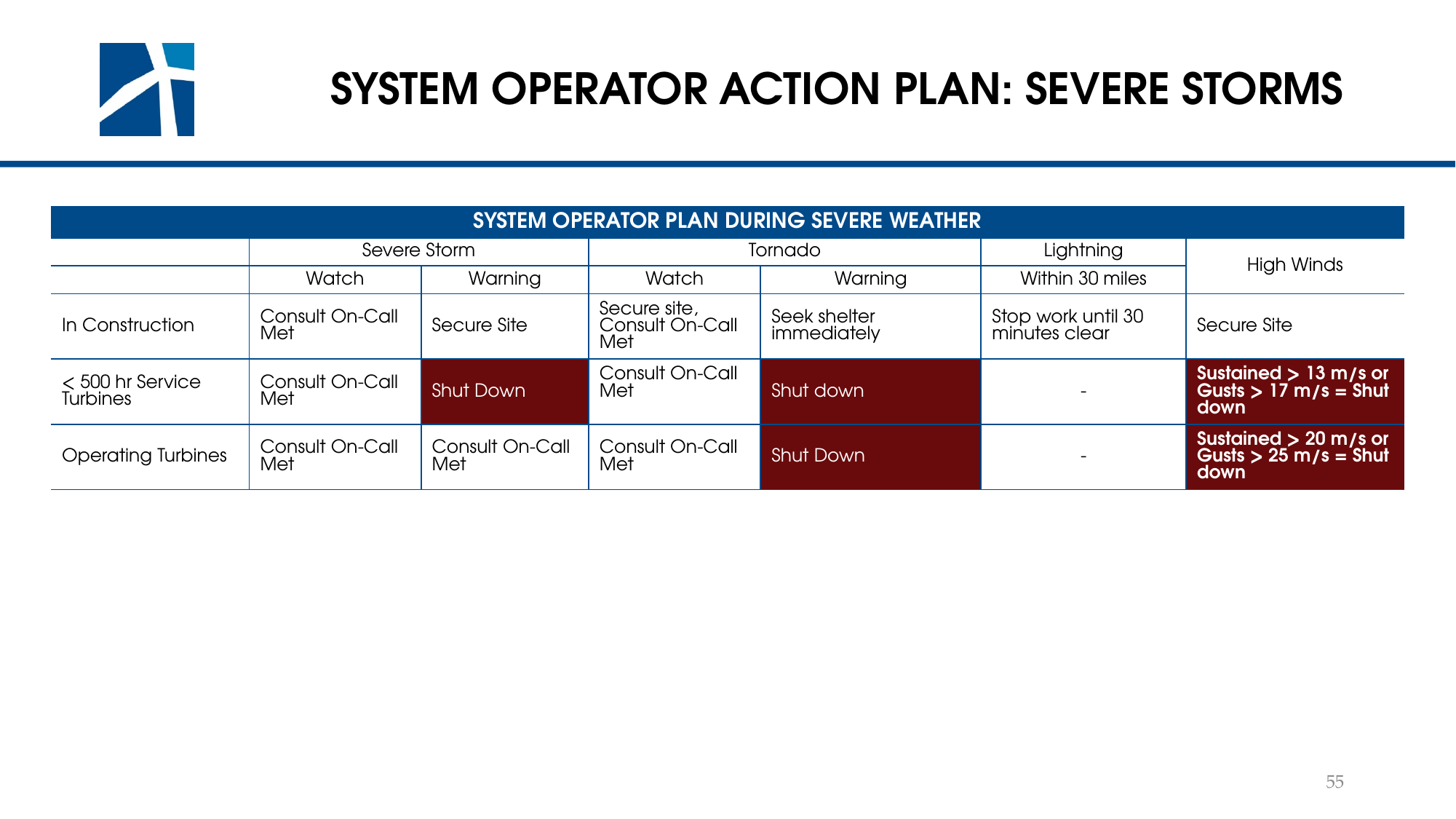

# System operator action plan: severe storms
| SYSTEM OPERATOR PLAN DURING SEVERE WEATHER |  |  |  |  |  |  |
| --- | --- | --- | --- | --- | --- | --- |
|  | Severe Storm |  | Tornado |  | Lightning | High Winds |
|  | Watch | Warning | Watch | Warning | Within 30 miles |  |
| In Construction | Consult On-Call Met | Secure Site | Secure site, Consult On-Call Met | Seek shelter immediately | Stop work until 30 minutes clear | Secure Site |
| < 500 hr Service Turbines | Consult On-Call Met | Shut Down | Consult On-Call Met | Shut down | - | Sustained > 13 m/s or Gusts > 17 m/s = Shut down |
| Operating Turbines | Consult On-Call Met | Consult On-Call Met | Consult On-Call Met | Shut Down | - | Sustained > 20 m/s or Gusts > 25 m/s = Shut down |
55